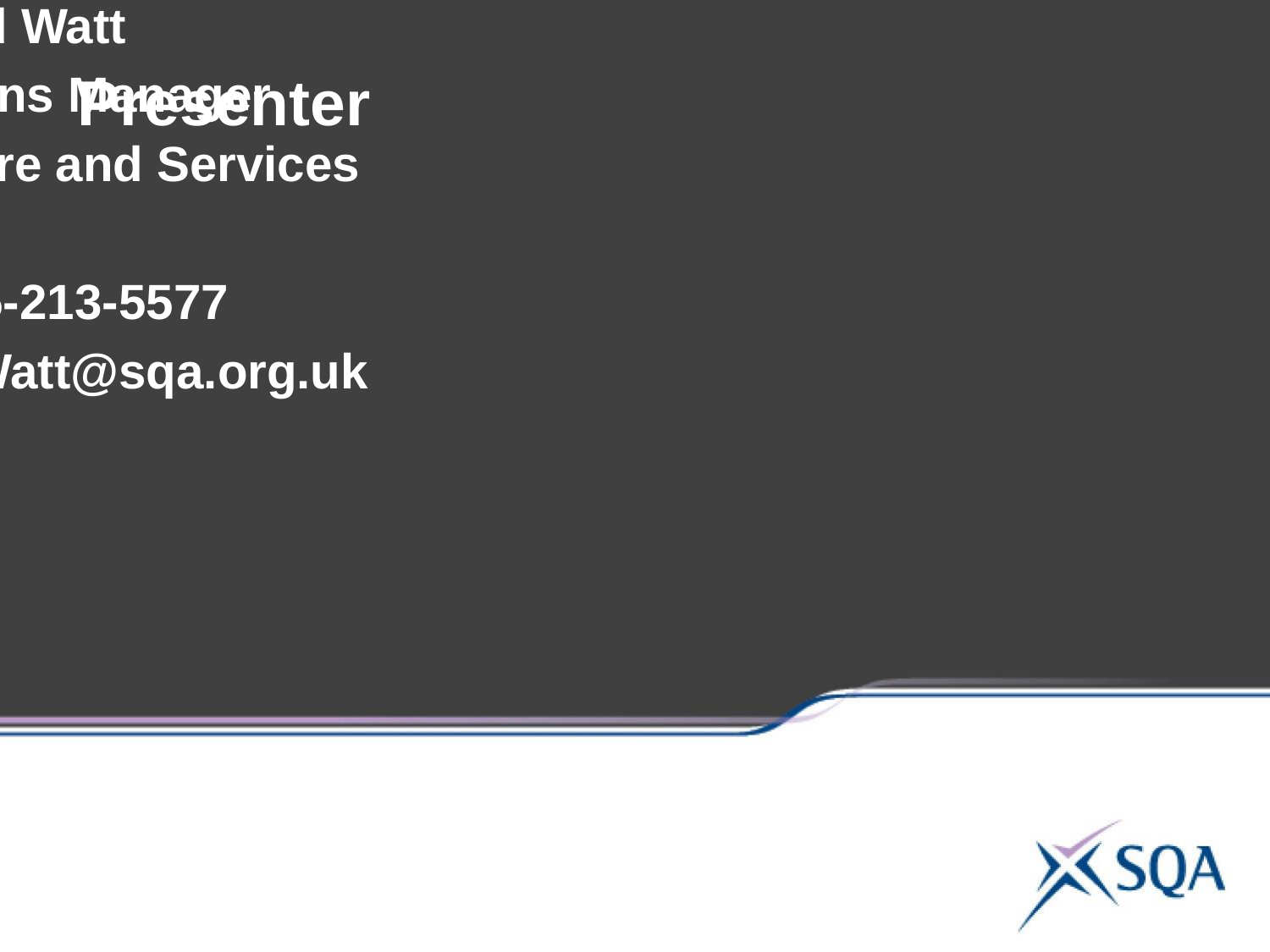

# Presenter
David Watt
Qualifications Manager
Humanities, Care and Services

Tel – 0345-213-5577
Email – David.Watt@sqa.org.uk